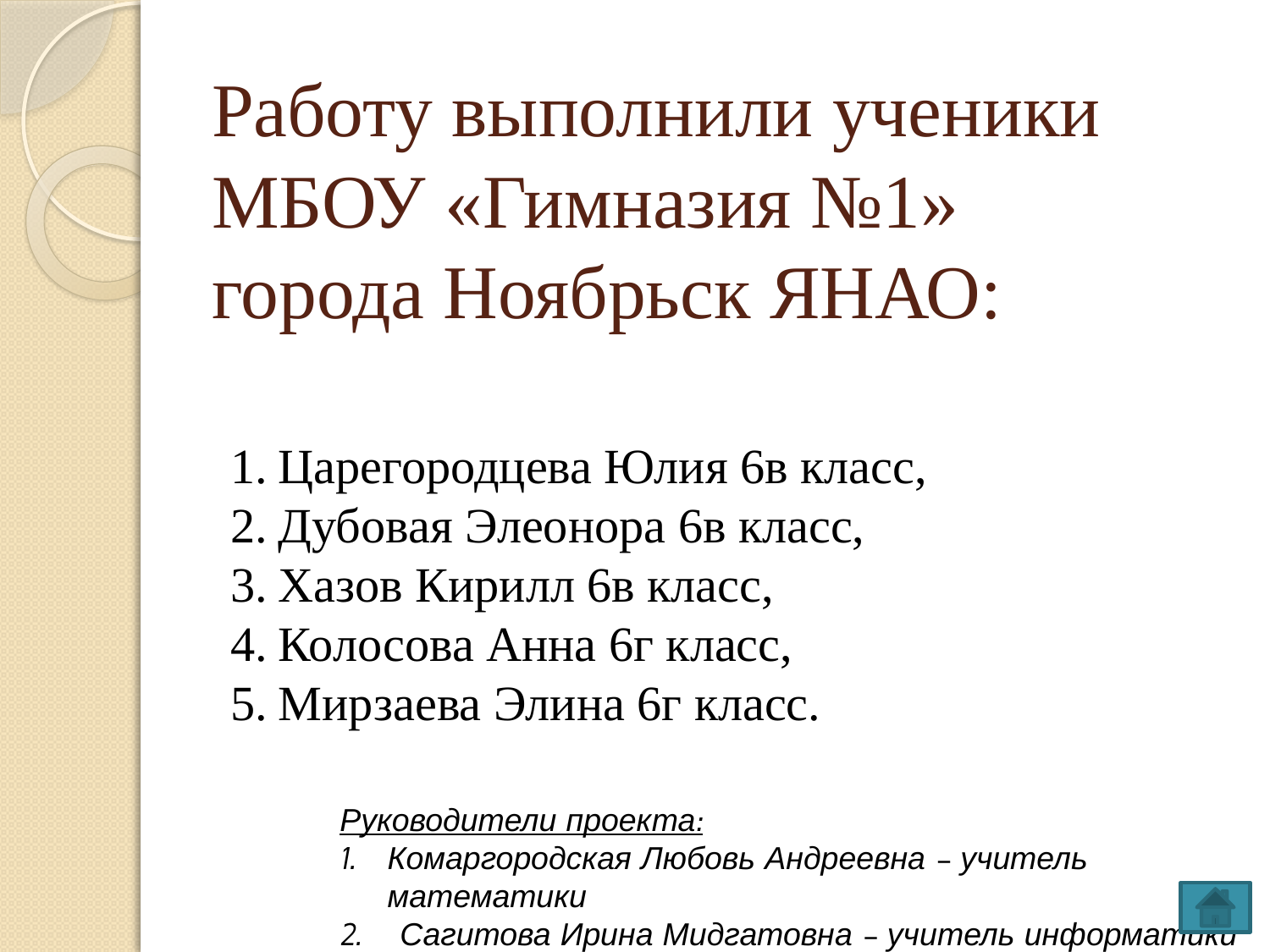

# Работу выполнили ученики МБОУ «Гимназия №1» города Ноябрьск ЯНАО:
Царегородцева Юлия 6в класс,
Дубовая Элеонора 6в класс,
Хазов Кирилл 6в класс,
Колосова Анна 6г класс,
Мирзаева Элина 6г класс.
Руководители проекта:
Комаргородская Любовь Андреевна – учитель математики
2.    Сагитова Ирина Мидгатовна – учитель информатики